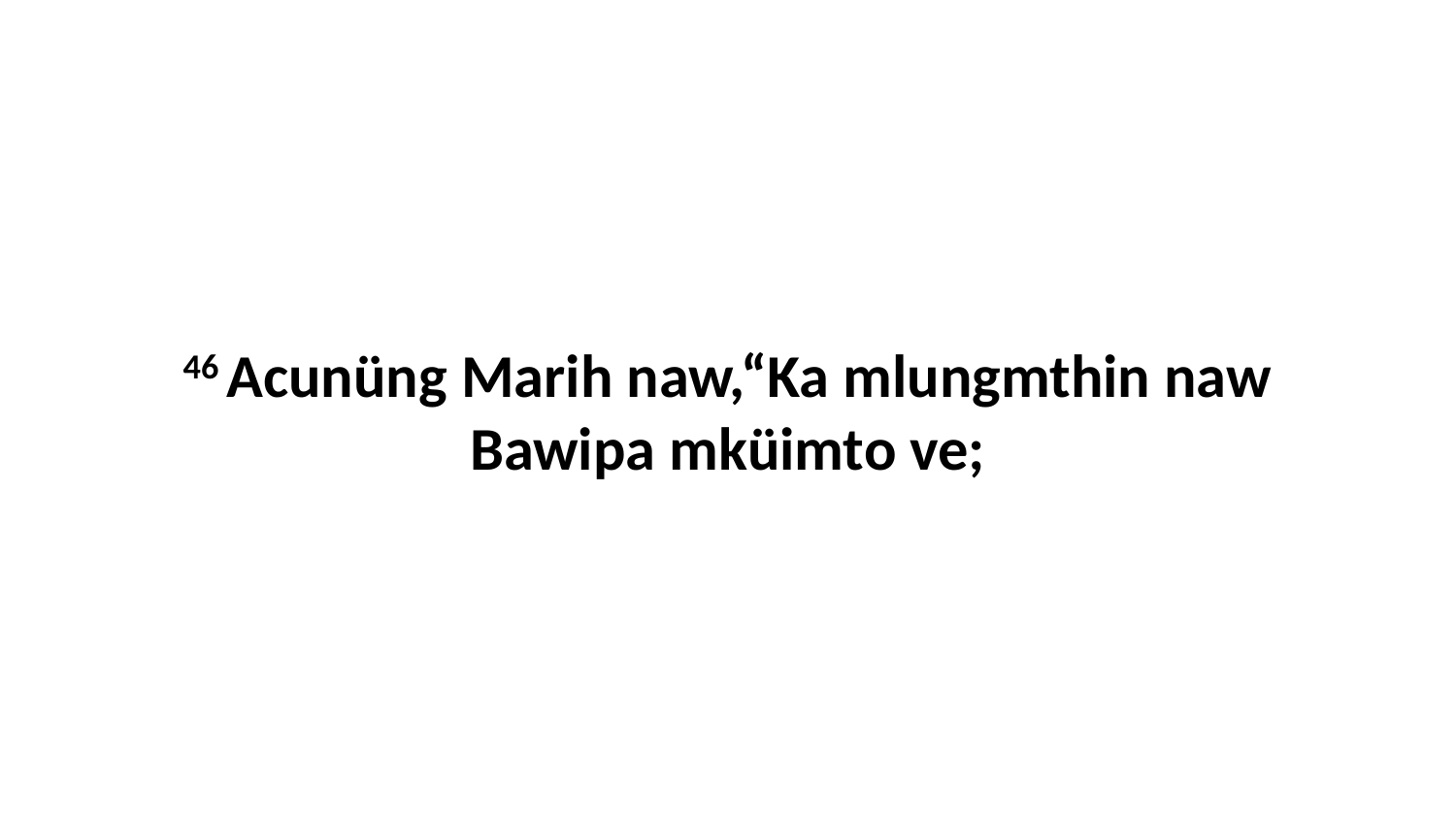

46 Acunüng Marih naw,“Ka mlungmthin naw Bawipa mküimto ve;